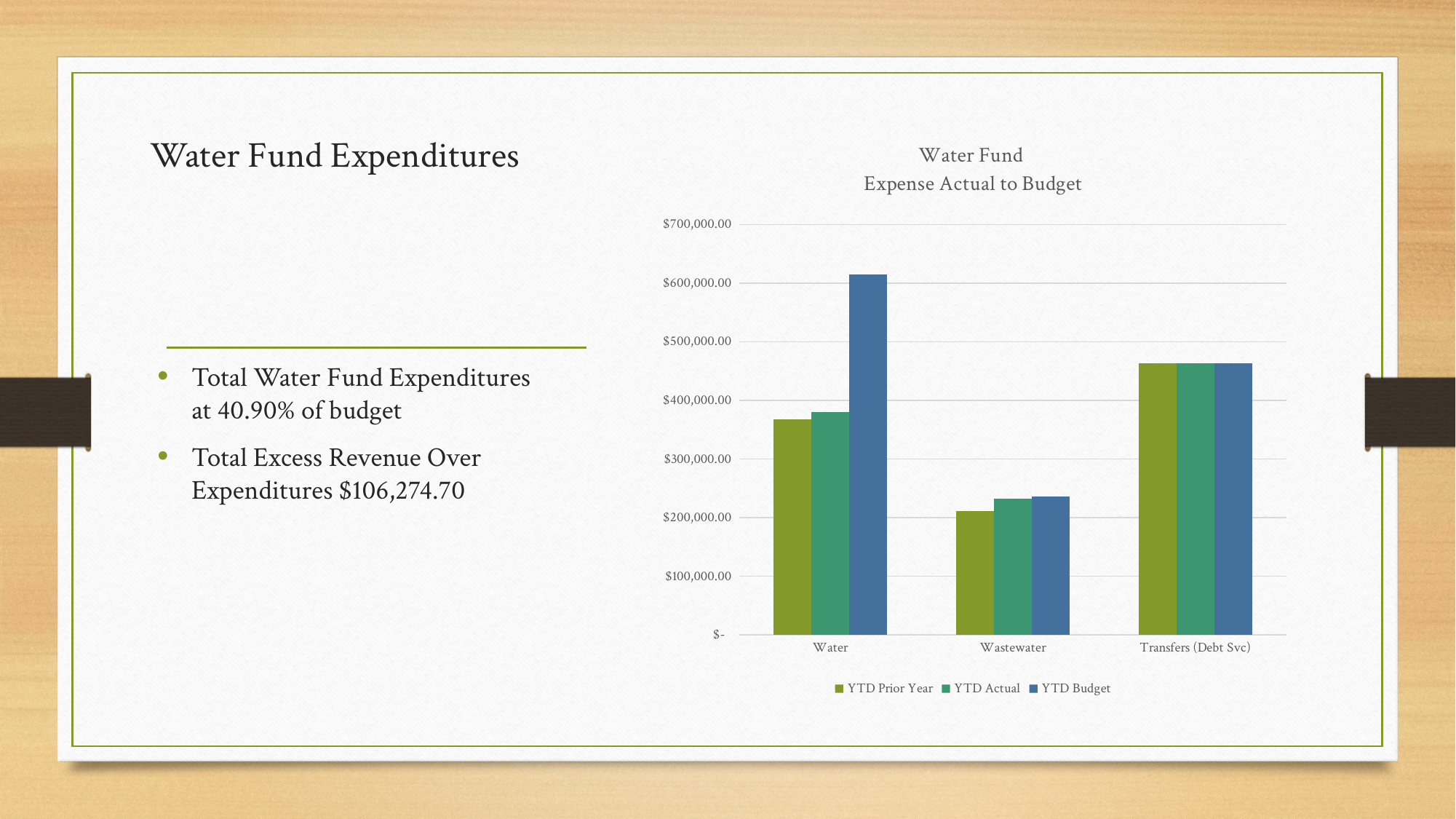

# Water Fund Expenditures

### Chart: Water Fund
Expense Actual to Budget

| Category | YTD Prior Year | YTD Actual | YTD Budget |
|---|---|---|---|
| Water | 367643.0 | 379706.46 | 615059.0 |
| Wastewater | 210629.77 | 231887.3 | 235603.0 |
| Transfers (Debt Svc) | 463241.0 | 463015.14 | 463015.0 |
Total Water Fund Expenditures at 40.90% of budget
Total Excess Revenue Over Expenditures $106,274.70